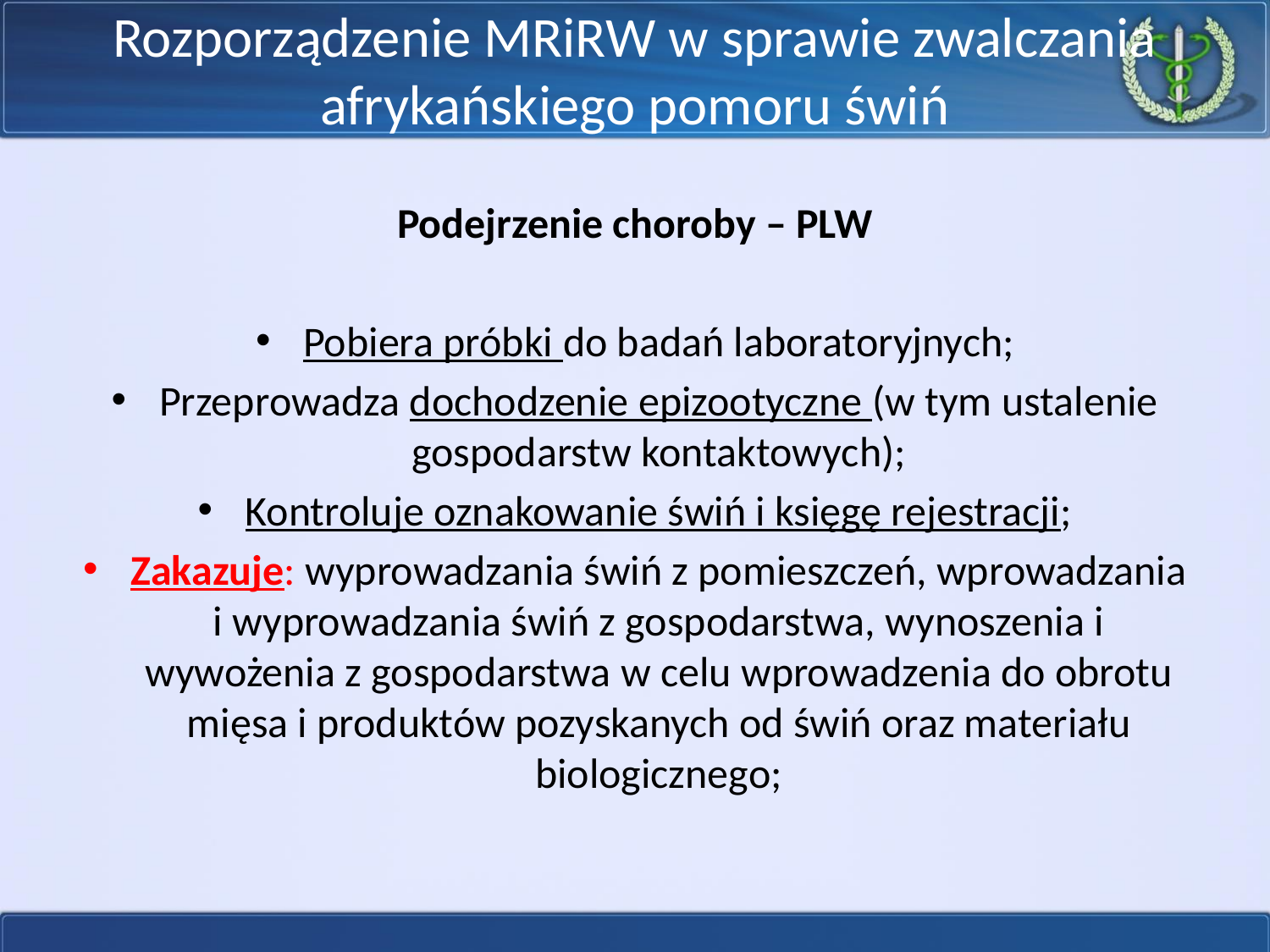

# Rozporządzenie MRiRW w sprawie zwalczania afrykańskiego pomoru świń

Podejrzenie choroby – PLW

Pobiera próbki do badań laboratoryjnych;
Przeprowadza dochodzenie epizootyczne (w tym ustalenie gospodarstw kontaktowych);
Kontroluje oznakowanie świń i księgę rejestracji;
Zakazuje: wyprowadzania świń z pomieszczeń, wprowadzania i wyprowadzania świń z gospodarstwa, wynoszenia i wywożenia z gospodarstwa w celu wprowadzenia do obrotu mięsa i produktów pozyskanych od świń oraz materiału biologicznego;